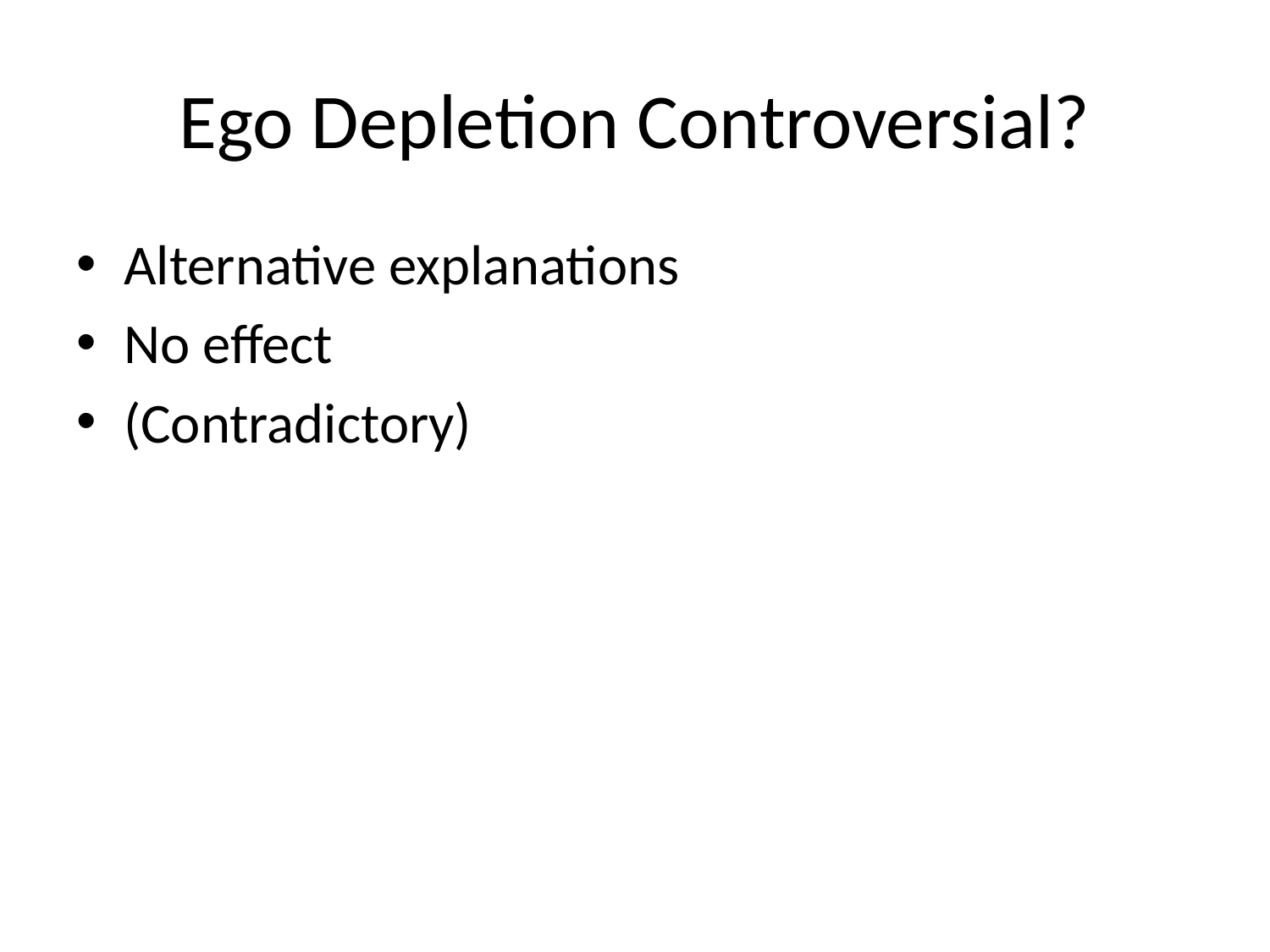

# Ego Depletion Controversial?
Alternative explanations
No effect
(Contradictory)